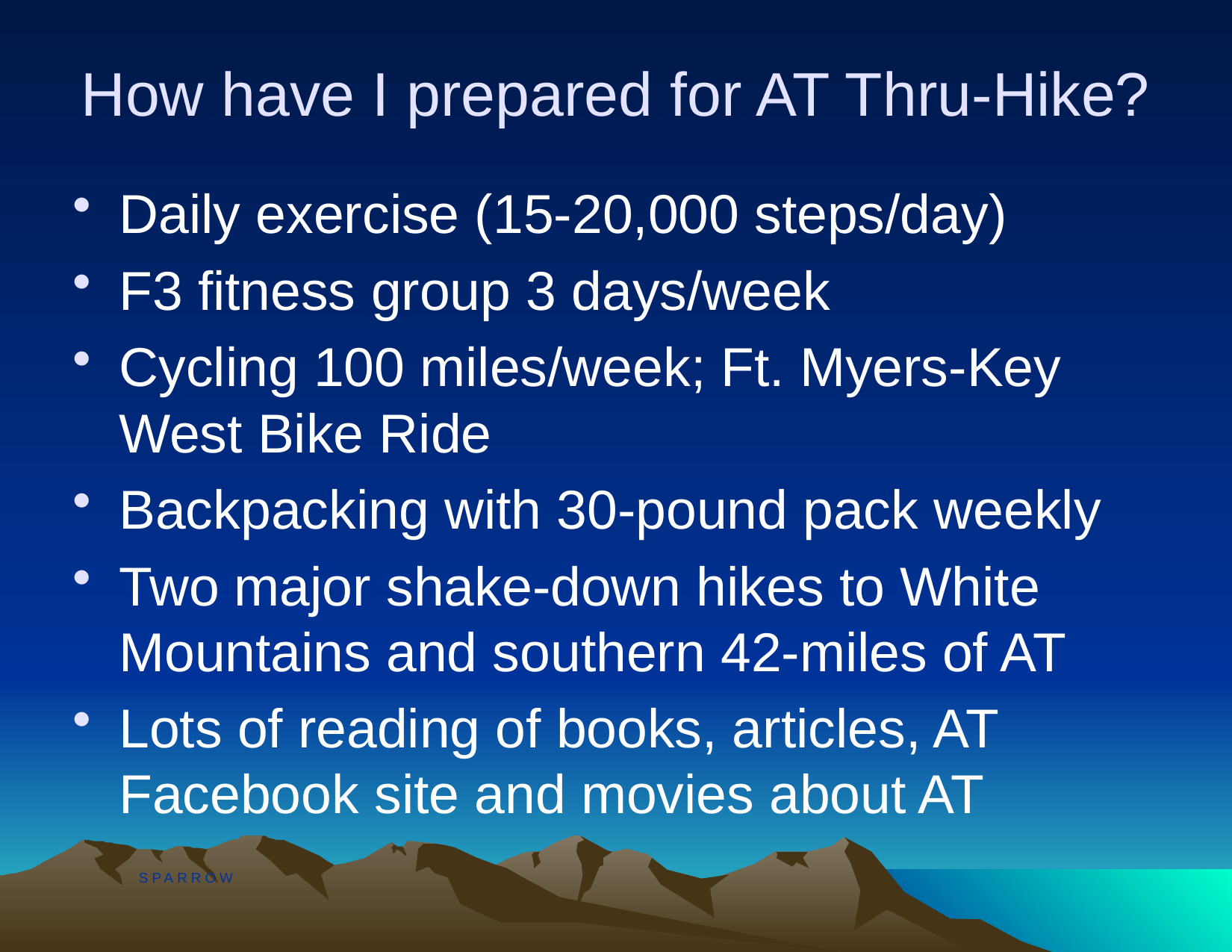

# How have I prepared for AT Thru-Hike?
Daily exercise (15-20,000 steps/day)
F3 fitness group 3 days/week
Cycling 100 miles/week; Ft. Myers-Key West Bike Ride
Backpacking with 30-pound pack weekly
Two major shake-down hikes to White Mountains and southern 42-miles of AT
Lots of reading of books, articles, AT Facebook site and movies about AT